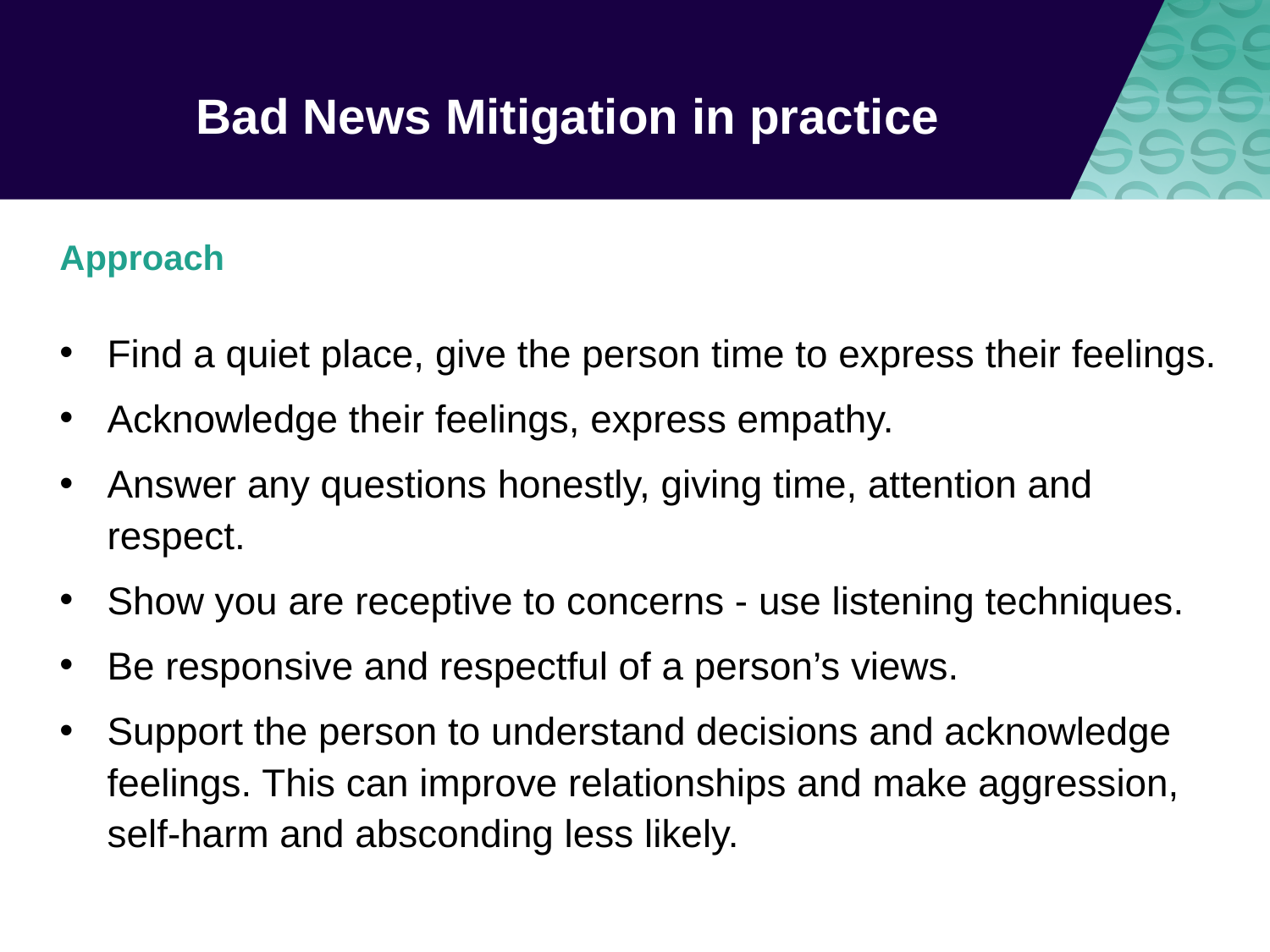

# Bad News Mitigation in practice
Approach

Find a quiet place, give the person time to express their feelings.
Acknowledge their feelings, express empathy.
Answer any questions honestly, giving time, attention and respect.
Show you are receptive to concerns - use listening techniques.
Be responsive and respectful of a person’s views.
Support the person to understand decisions and acknowledge feelings. This can improve relationships and make aggression, self-harm and absconding less likely.